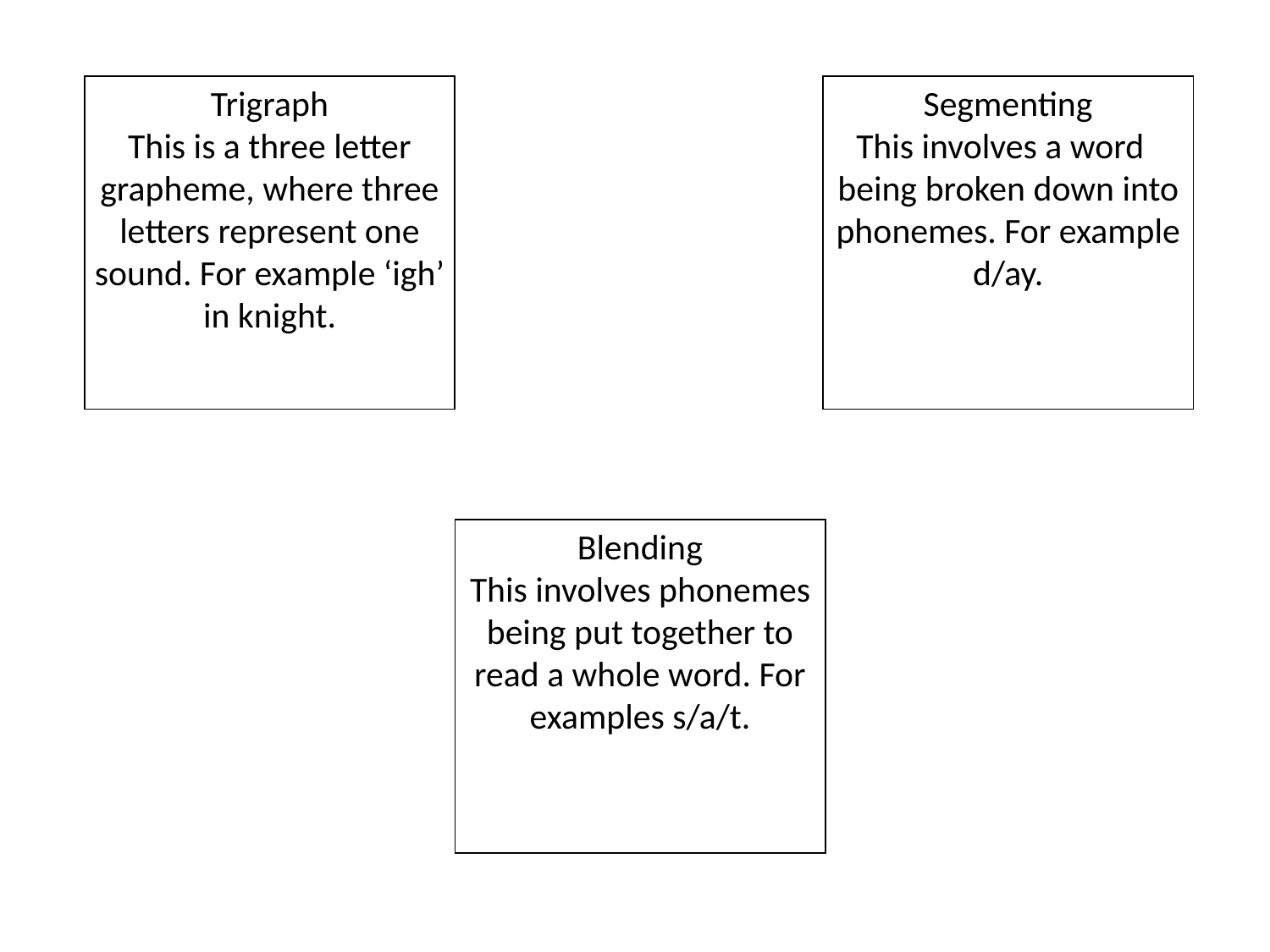

Trigraph
This is a three letter grapheme, where three letters represent one sound. For example ‘igh’ in knight.
Segmenting
This involves a word   being broken down into phonemes. For example d/ay.
Blending
This involves phonemes being put together to read a whole word. For examples s/a/t.